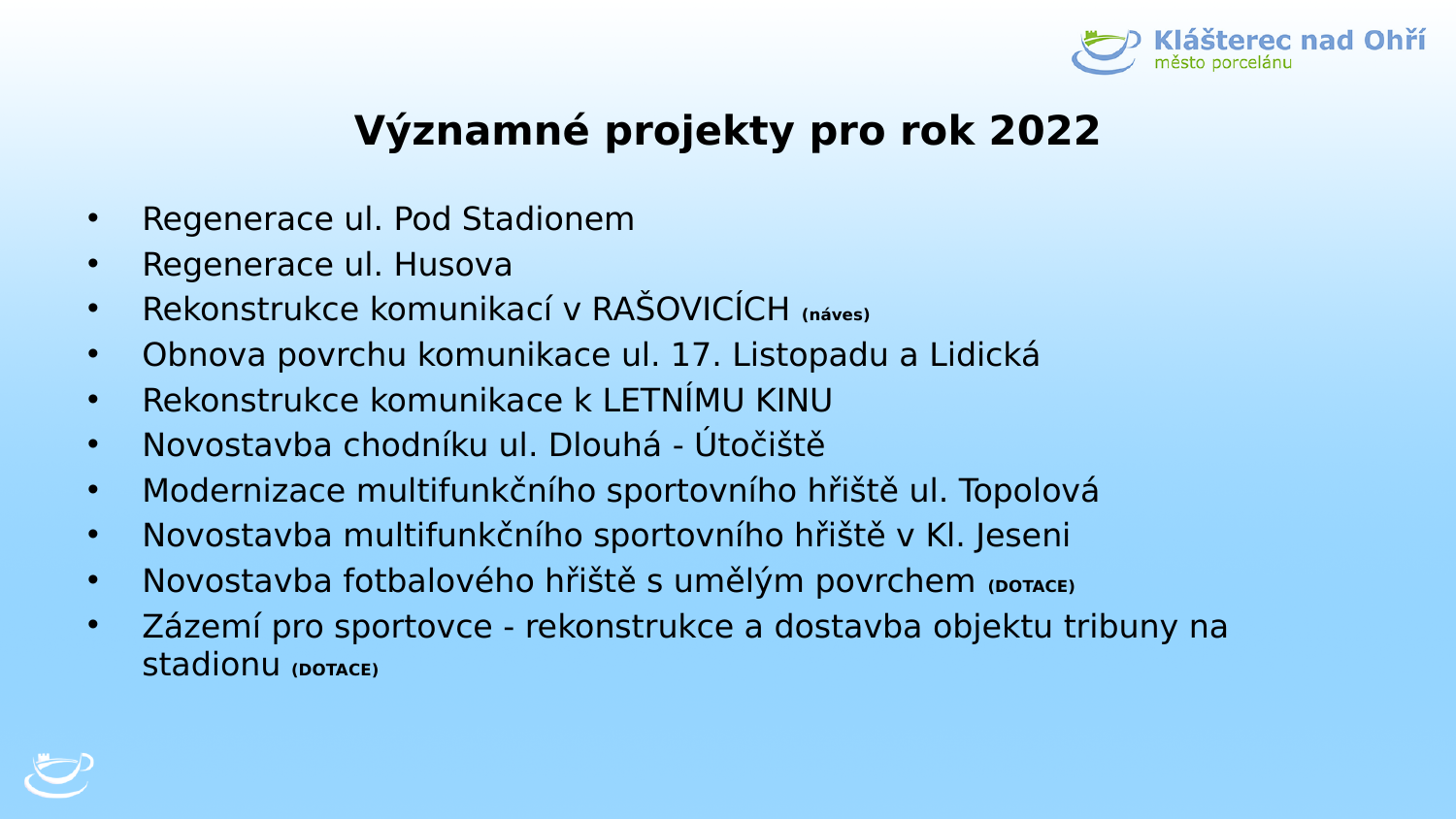

# Významné projekty pro rok 2022
Regenerace ul. Pod Stadionem
Regenerace ul. Husova
Rekonstrukce komunikací v RAŠOVICÍCH (náves)
Obnova povrchu komunikace ul. 17. Listopadu a Lidická
Rekonstrukce komunikace k LETNÍMU KINU
Novostavba chodníku ul. Dlouhá - Útočiště
Modernizace multifunkčního sportovního hřiště ul. Topolová
Novostavba multifunkčního sportovního hřiště v Kl. Jeseni
Novostavba fotbalového hřiště s umělým povrchem (DOTACE)
Zázemí pro sportovce - rekonstrukce a dostavba objektu tribuny na stadionu (DOTACE)